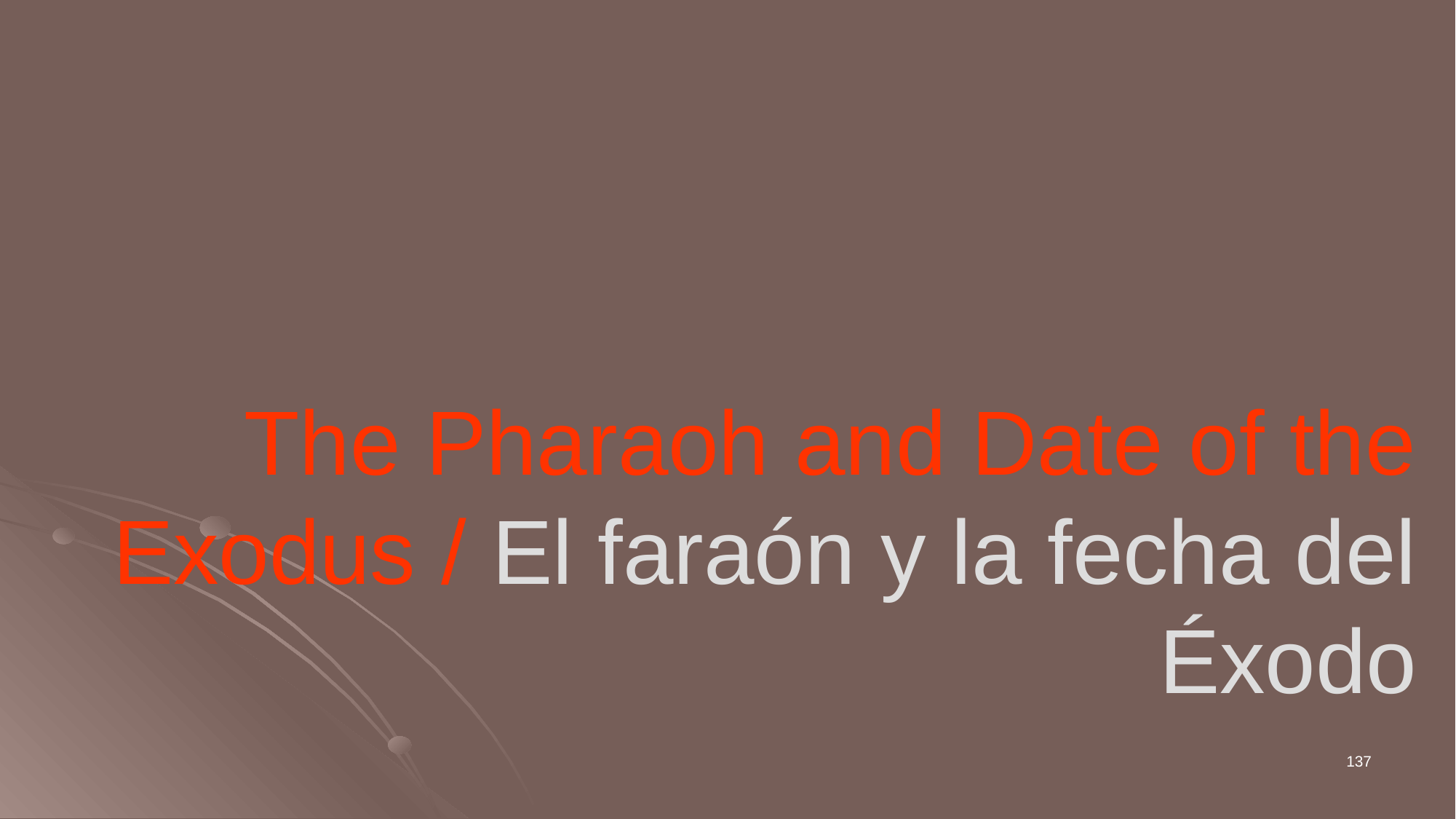

# The Pharaoh and Date of the Exodus / El faraón y la fecha del Éxodo
137